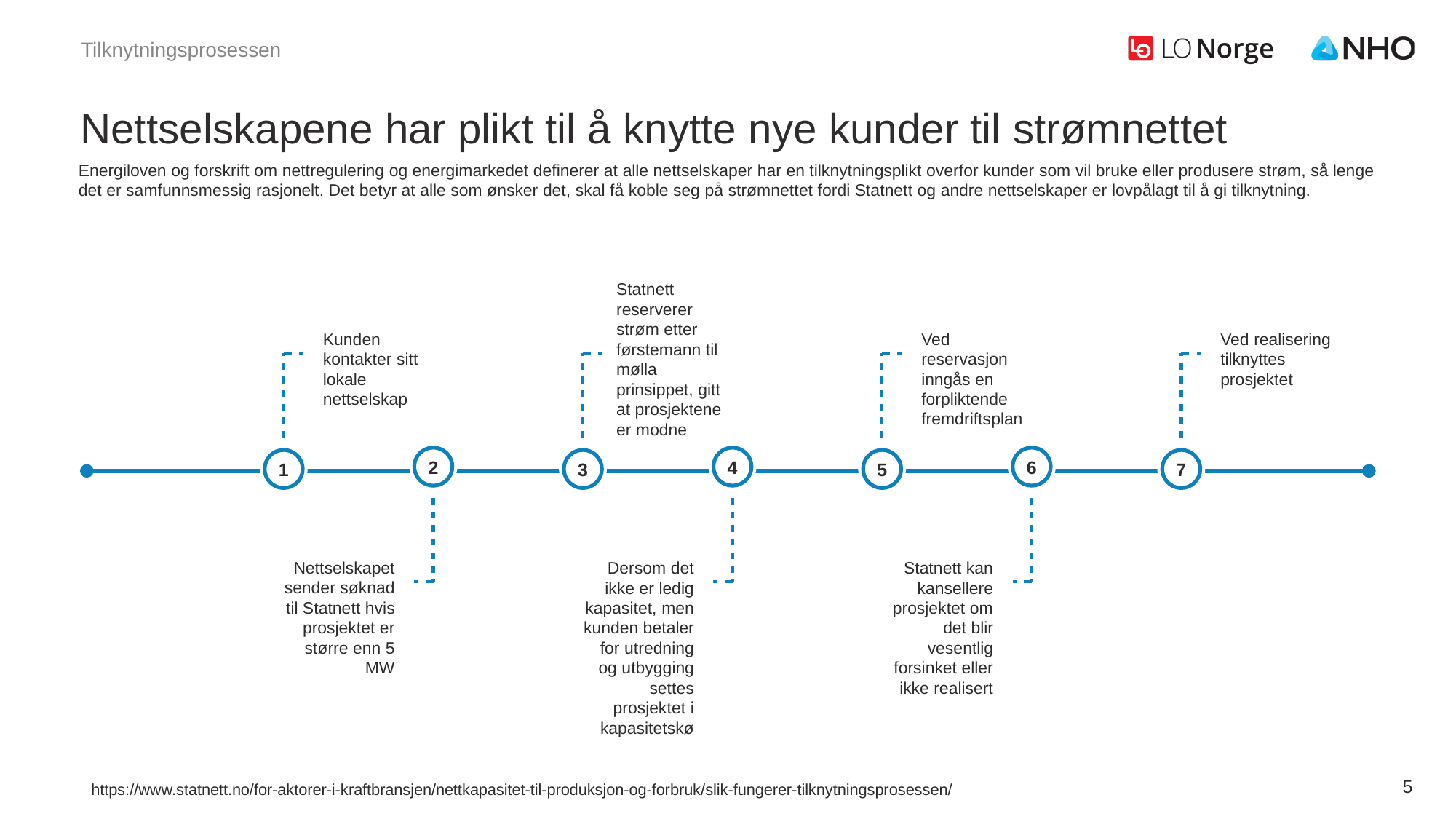

Tilknytningsprosessen
# Nettselskapene har plikt til å knytte nye kunder til strømnettet
Energiloven og forskrift om nettregulering og energimarkedet definerer at alle nettselskaper har en tilknytningsplikt overfor kunder som vil bruke eller produsere strøm, så lenge det er samfunnsmessig rasjonelt. Det betyr at alle som ønsker det, skal få koble seg på strømnettet fordi Statnett og andre nettselskaper er lovpålagt til å gi tilknytning.
Statnett reserverer strøm etter førstemann til mølla prinsippet, gitt at prosjektene er modne
Kunden kontakter sitt lokale nettselskap
Ved reservasjon inngås en forpliktende fremdriftsplan
Ved realisering tilknyttes prosjektet

1

3

5

7

2

4

6
Nettselskapet sender søknad til Statnett hvis prosjektet er større enn 5 MW
Dersom det ikke er ledig kapasitet, men kunden betaler for utredning og utbygging settes prosjektet i kapasitetskø
Statnett kan kansellere prosjektet om det blir vesentlig forsinket eller ikke realisert
https://www.statnett.no/for-aktorer-i-kraftbransjen/nettkapasitet-til-produksjon-og-forbruk/slik-fungerer-tilknytningsprosessen/